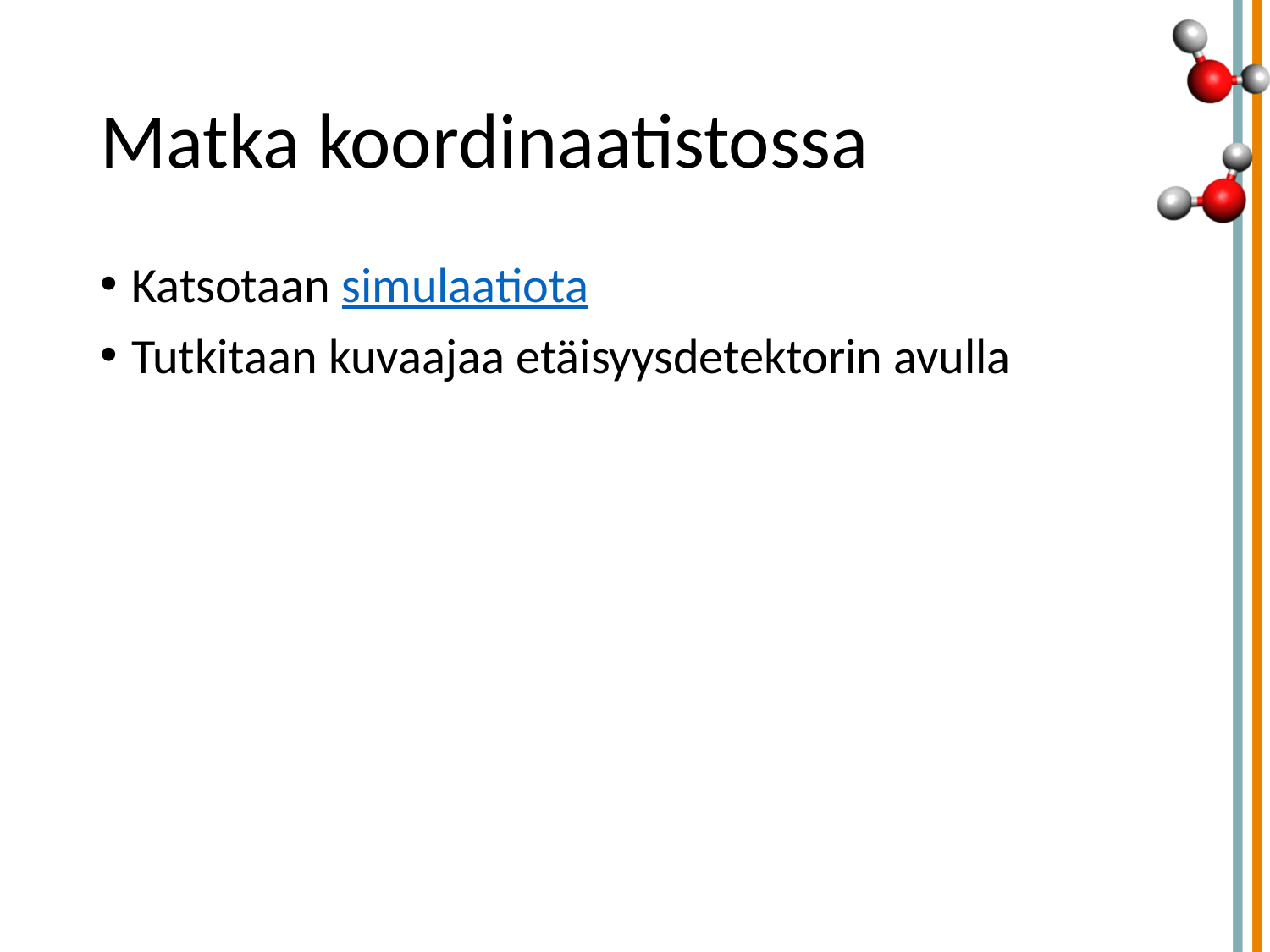

# Matka koordinaatistossa
Katsotaan simulaatiota
Tutkitaan kuvaajaa etäisyysdetektorin avulla